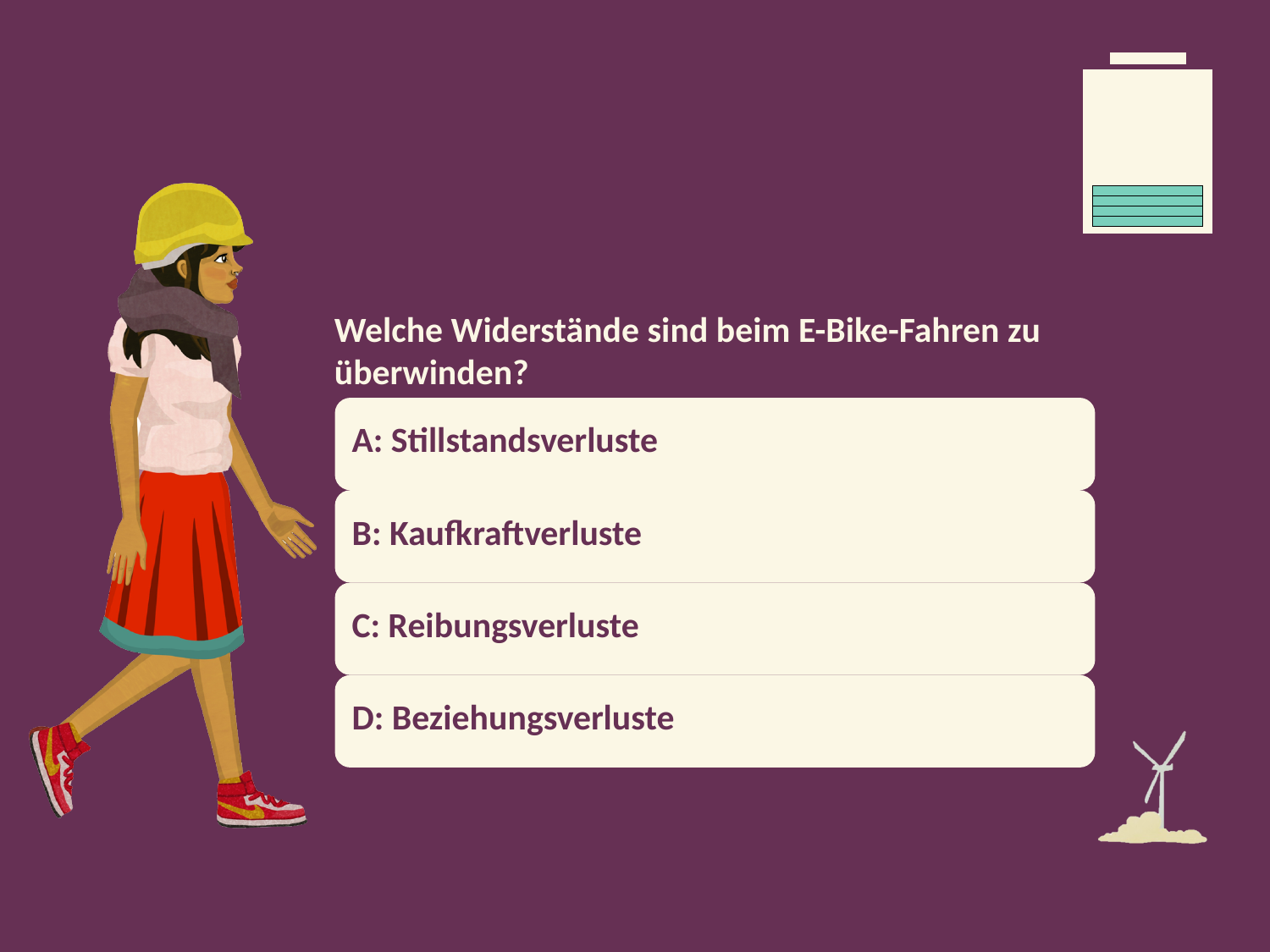

# Welche Widerstände sind beim E-Bike-Fahren zu überwinden?

A: Stillstandsverluste
B: Kaufkraftverluste
C: Reibungsverluste
D: Beziehungsverluste